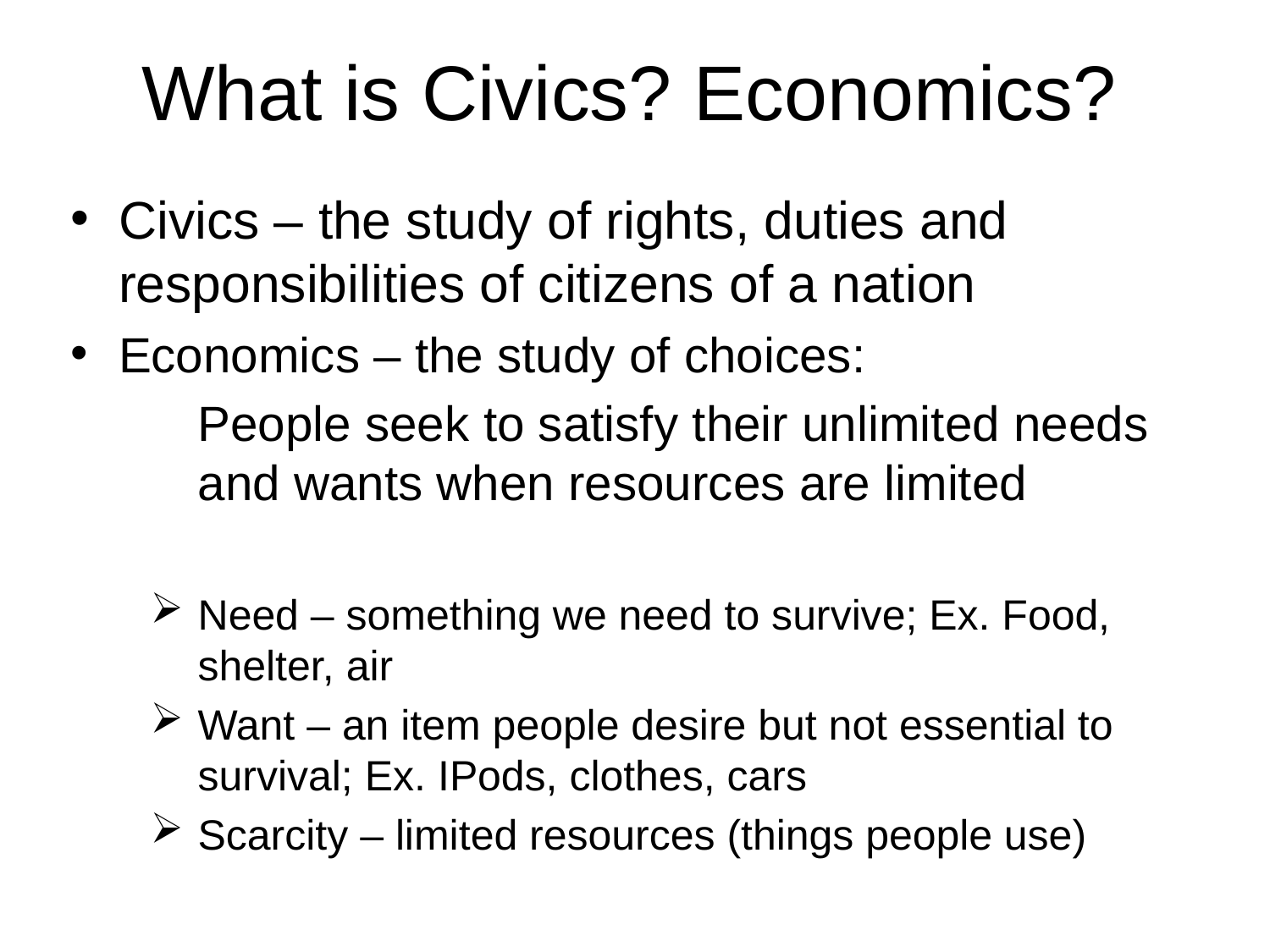

# What is Civics? Economics?
Civics – the study of rights, duties and responsibilities of citizens of a nation
Economics – the study of choices:
	People seek to satisfy their unlimited needs 	and wants when resources are limited

Need – something we need to survive; Ex. Food, shelter, air
Want – an item people desire but not essential to survival; Ex. IPods, clothes, cars
Scarcity – limited resources (things people use)